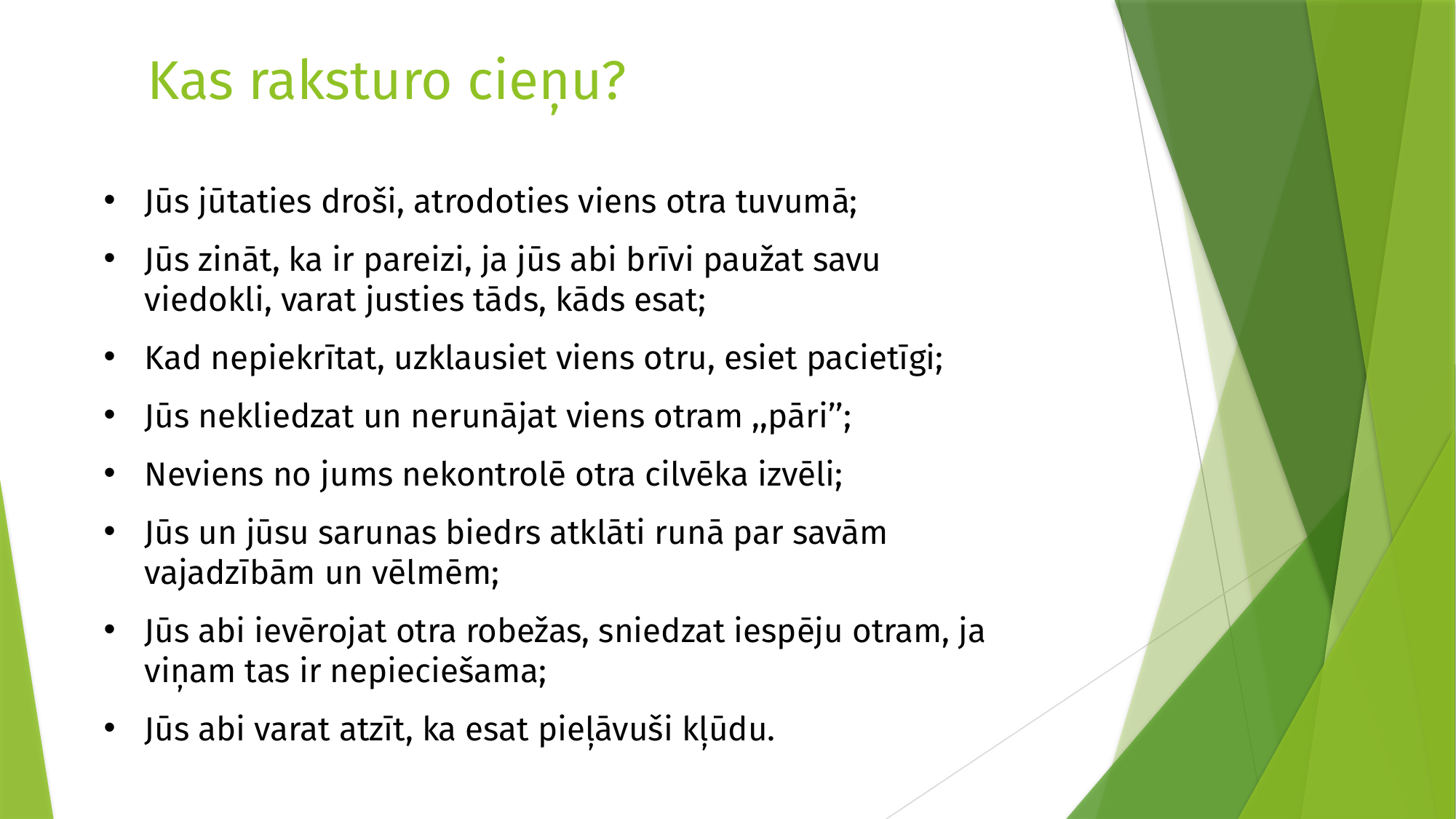

# Kas raksturo cieņu?
Jūs jūtaties droši, atrodoties viens otra tuvumā;
Jūs zināt, ka ir pareizi, ja jūs abi brīvi paužat savu viedokli, varat justies tāds, kāds esat;
Kad nepiekrītat, uzklausiet viens otru, esiet pacietīgi;
Jūs nekliedzat un nerunājat viens otram ,,pāri’’;
Neviens no jums nekontrolē otra cilvēka izvēli;
Jūs un jūsu sarunas biedrs atklāti runā par savām vajadzībām un vēlmēm;
Jūs abi ievērojat otra robežas, sniedzat iespēju otram, ja viņam tas ir nepieciešama;
Jūs abi varat atzīt, ka esat pieļāvuši kļūdu.